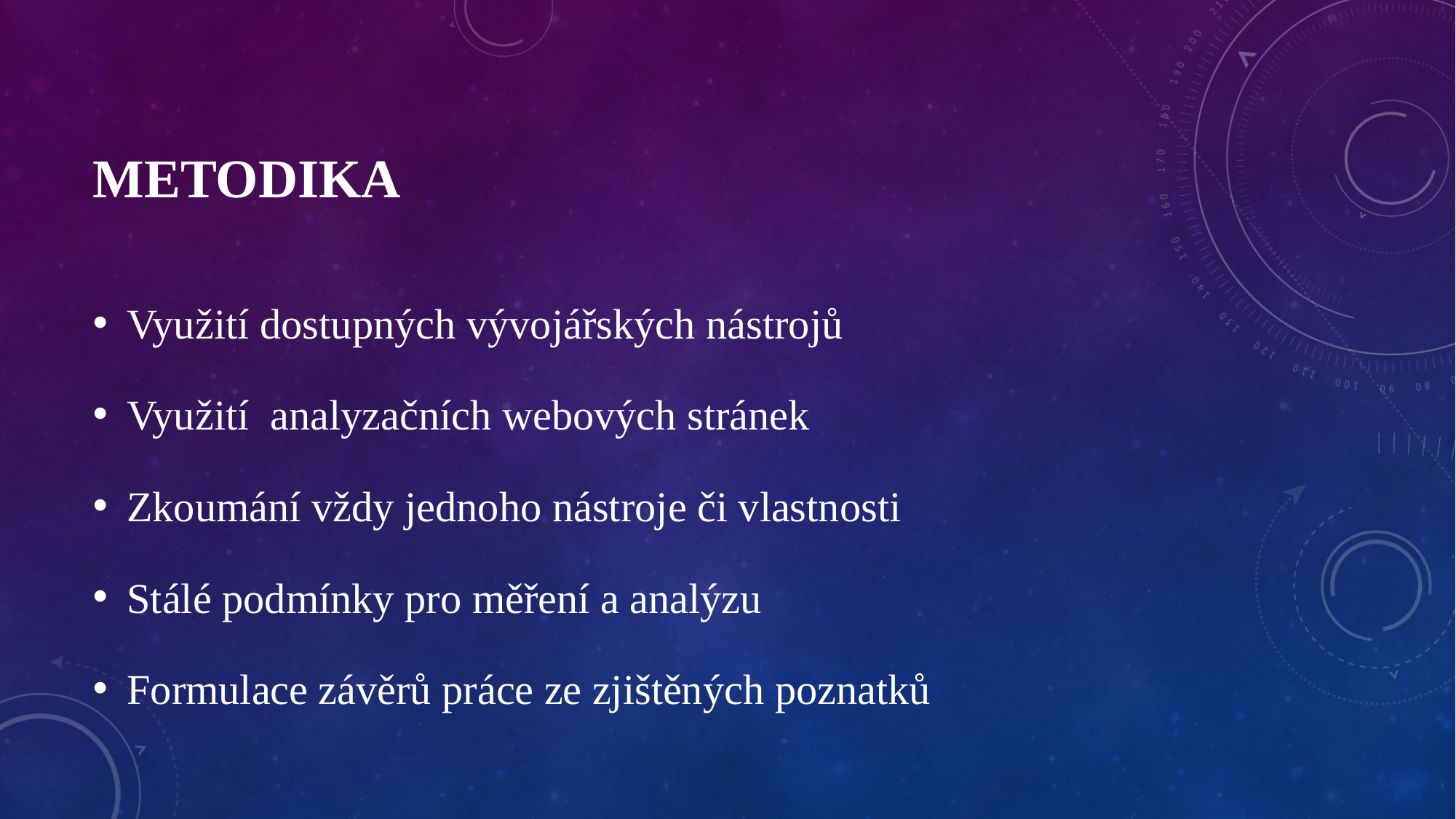

# Metodika
Využití dostupných vývojářských nástrojů
Využití  analyzačních webových stránek
Zkoumání vždy jednoho nástroje či vlastnosti
Stálé podmínky pro měření a analýzu
Formulace závěrů práce ze zjištěných poznatků